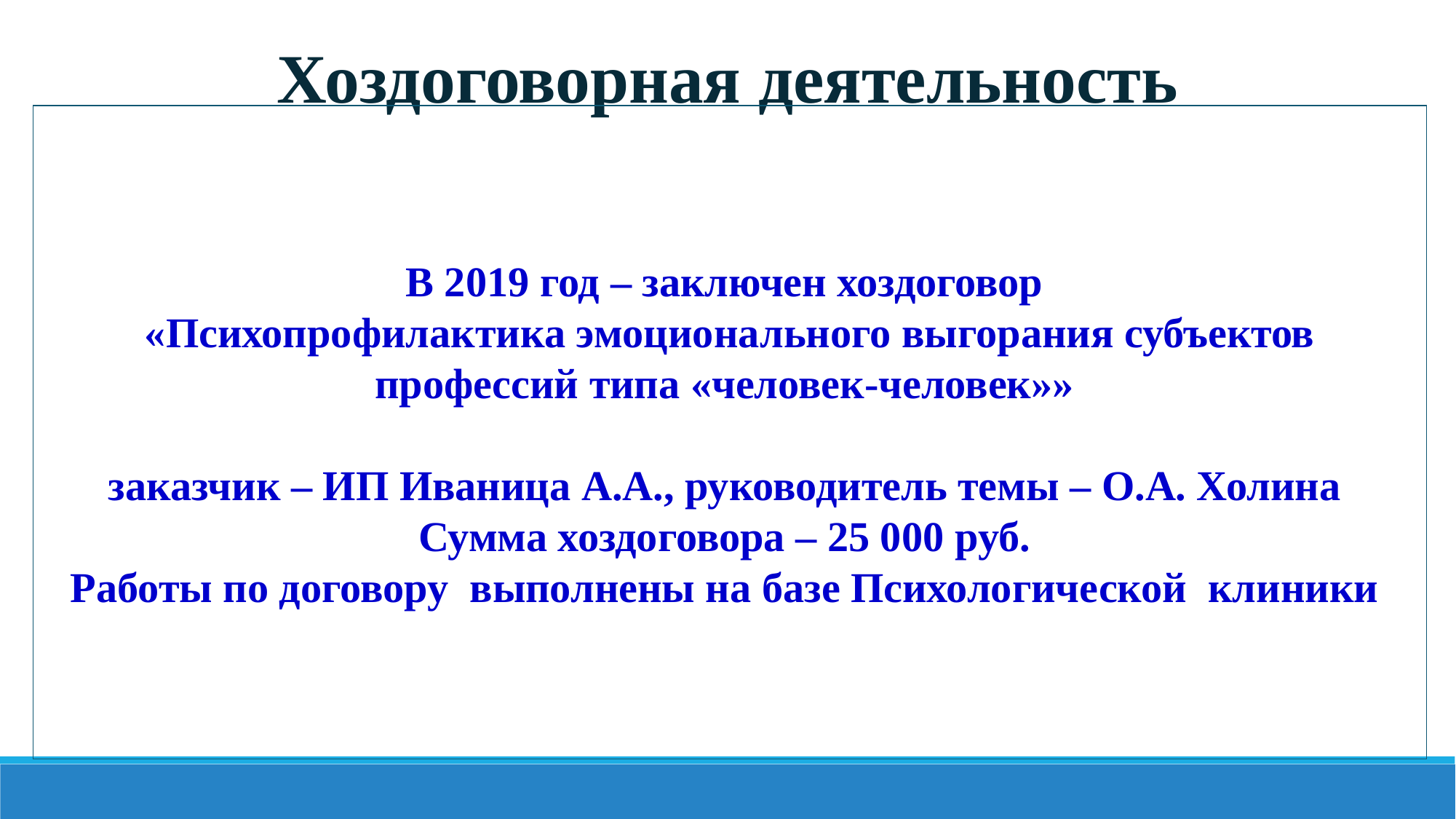

Хоздоговорная деятельность

В 2019 год – заключен хоздоговор
«Психопрофилактика эмоционального выгорания субъектов профессий типа «человек-человек»»

заказчик – ИП Иваница А.А., руководитель темы – О.А. Холина
Сумма хоздоговора – 25 000 руб.
Работы по договору  выполнены на базе Психологической  клиники